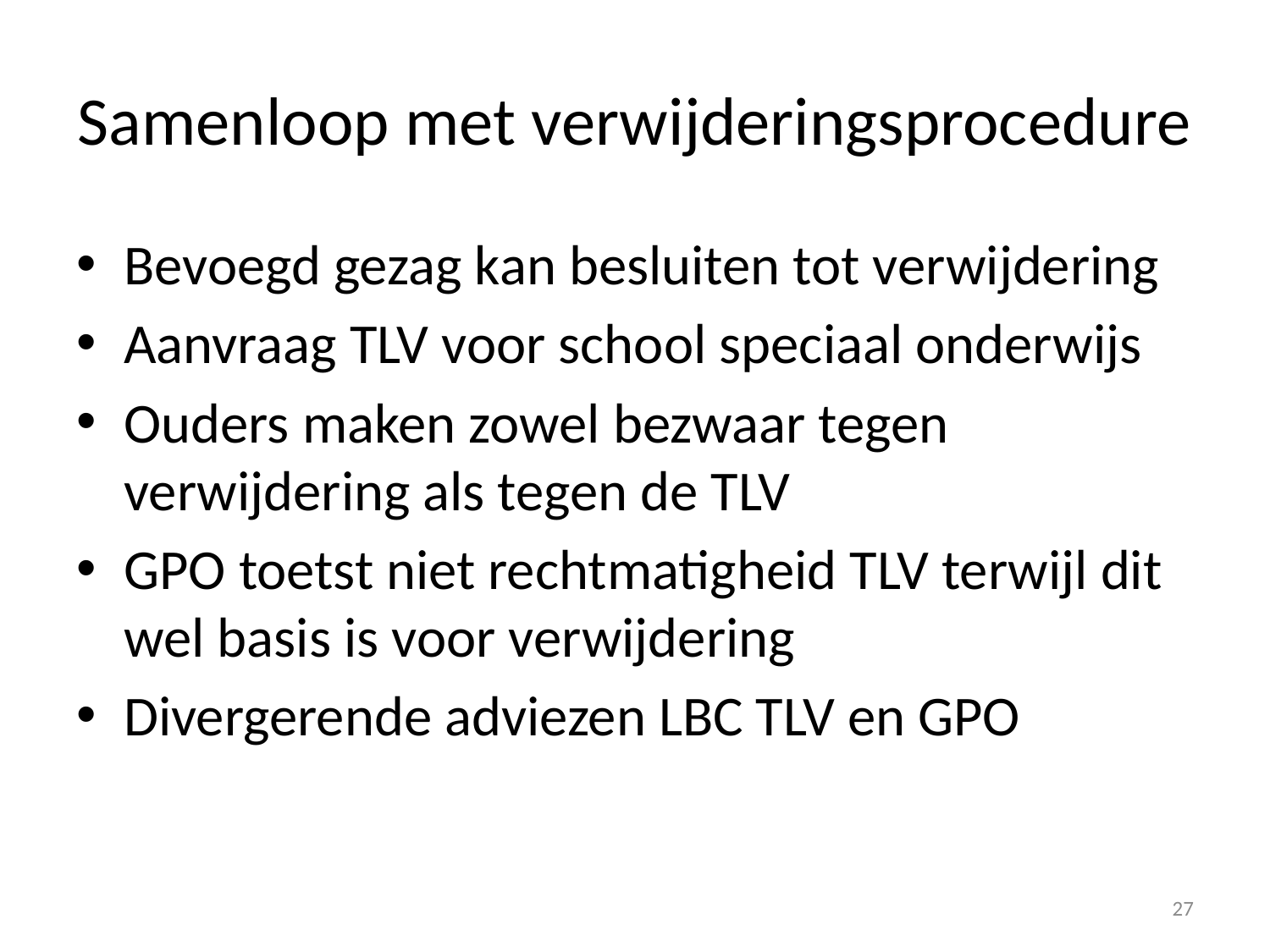

# Samenloop met verwijderingsprocedure
Bevoegd gezag kan besluiten tot verwijdering
Aanvraag TLV voor school speciaal onderwijs
Ouders maken zowel bezwaar tegen verwijdering als tegen de TLV
GPO toetst niet rechtmatigheid TLV terwijl dit wel basis is voor verwijdering
Divergerende adviezen LBC TLV en GPO
27